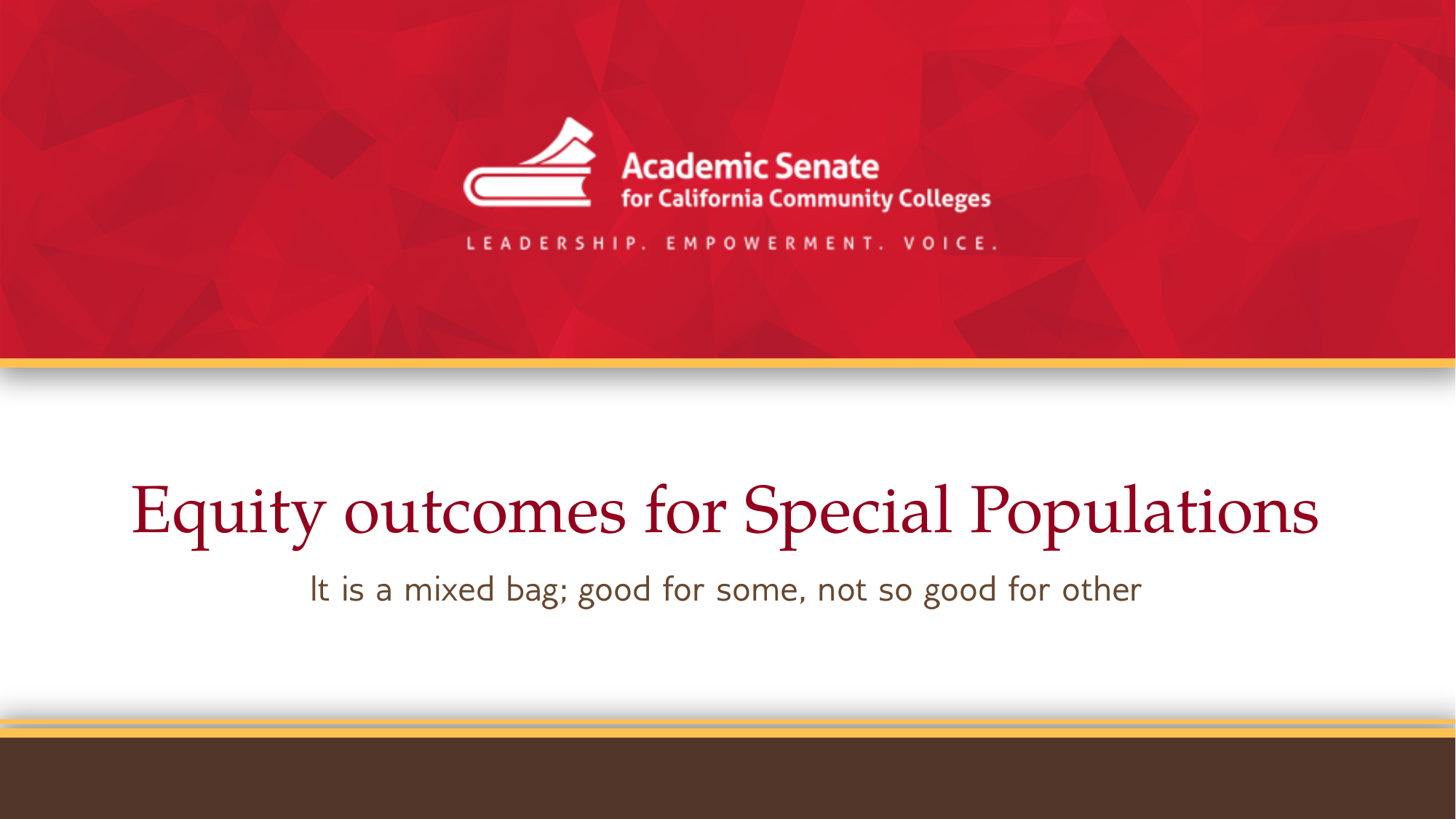

# Equity outcomes for Special Populations
It is a mixed bag; good for some, not so good for other